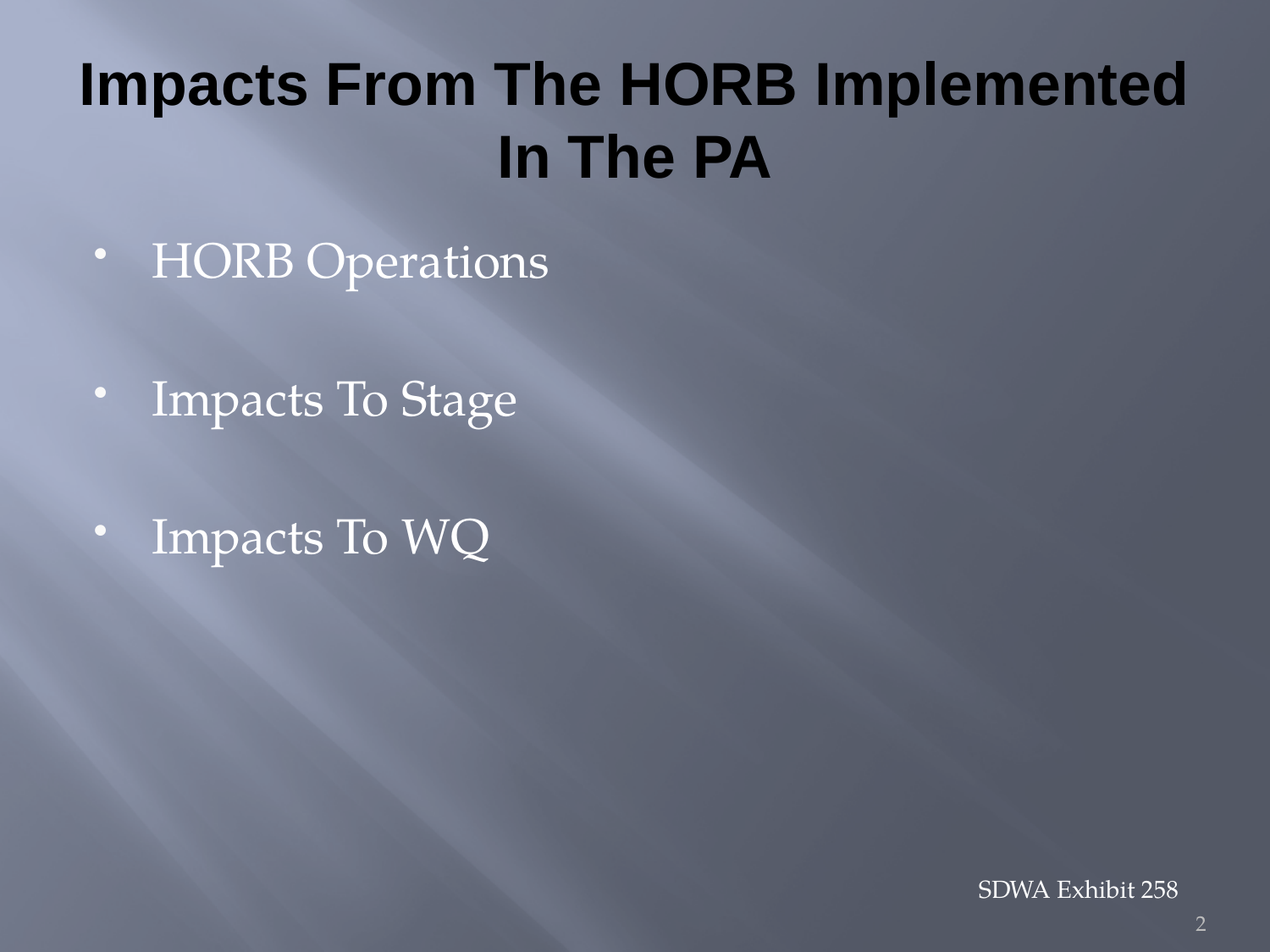

# Impacts From The HORB Implemented In The PA
HORB Operations

Impacts To Stage

Impacts To WQ
SDWA Exhibit 258
2